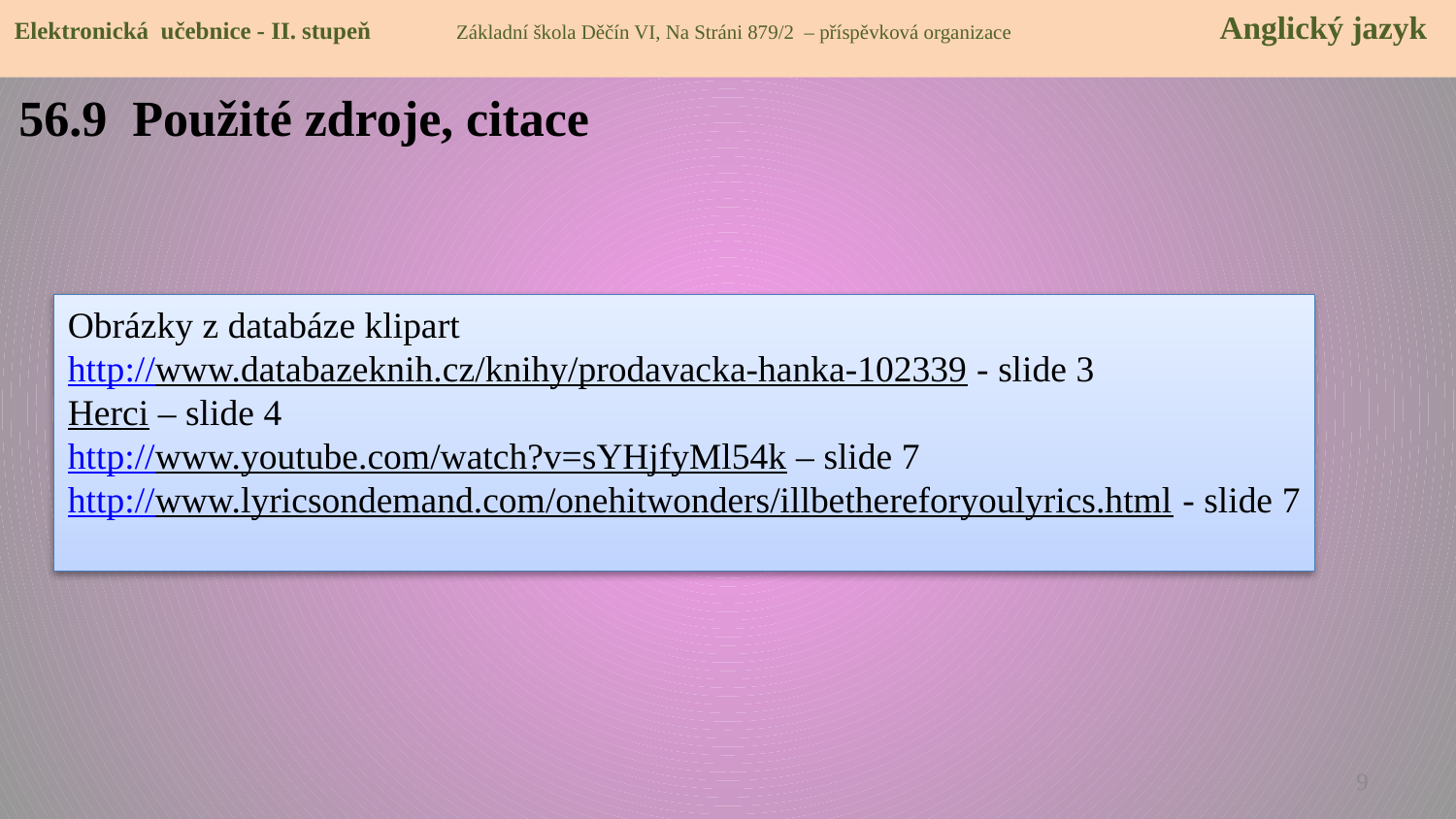

Elektronická  učebnice - II. stupeň              Základní škola Děčín VI, Na Stráni 879/2  – příspěvková organizace                                	        Anglický jazyk

56.9  Použité zdroje, citace
Obrázky z databáze klipart
http://www.databazeknih.cz/knihy/prodavacka-hanka-102339 - slide 3
Herci – slide 4
http://www.youtube.com/watch?v=sYHjfyMl54k – slide 7
http://www.lyricsondemand.com/onehitwonders/illbethereforyoulyrics.html - slide 7

9